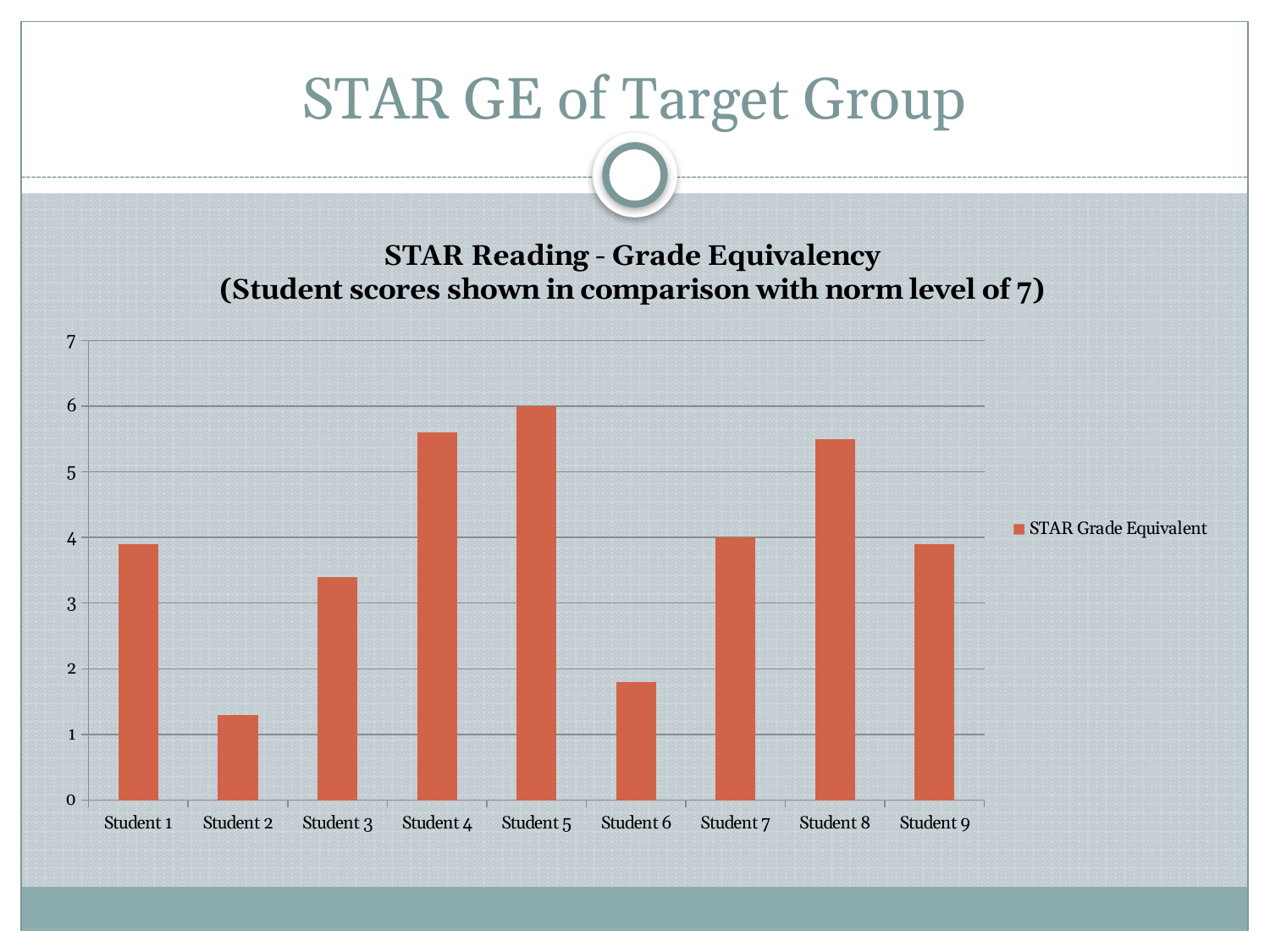

# STAR GE of Target Group

### Chart: STAR Reading - Grade Equivalency
(Student scores shown in comparison with norm level of 7)

| Category | STAR Grade Equivalent |
|---|---|
| Student 1 | 3.9 |
| Student 2 | 1.3 |
| Student 3 | 3.4 |
| Student 4 | 5.6 |
| Student 5 | 6.0 |
| Student 6 | 1.8 |
| Student 7 | 4.0 |
| Student 8 | 5.5 |
| Student 9 | 3.9 |